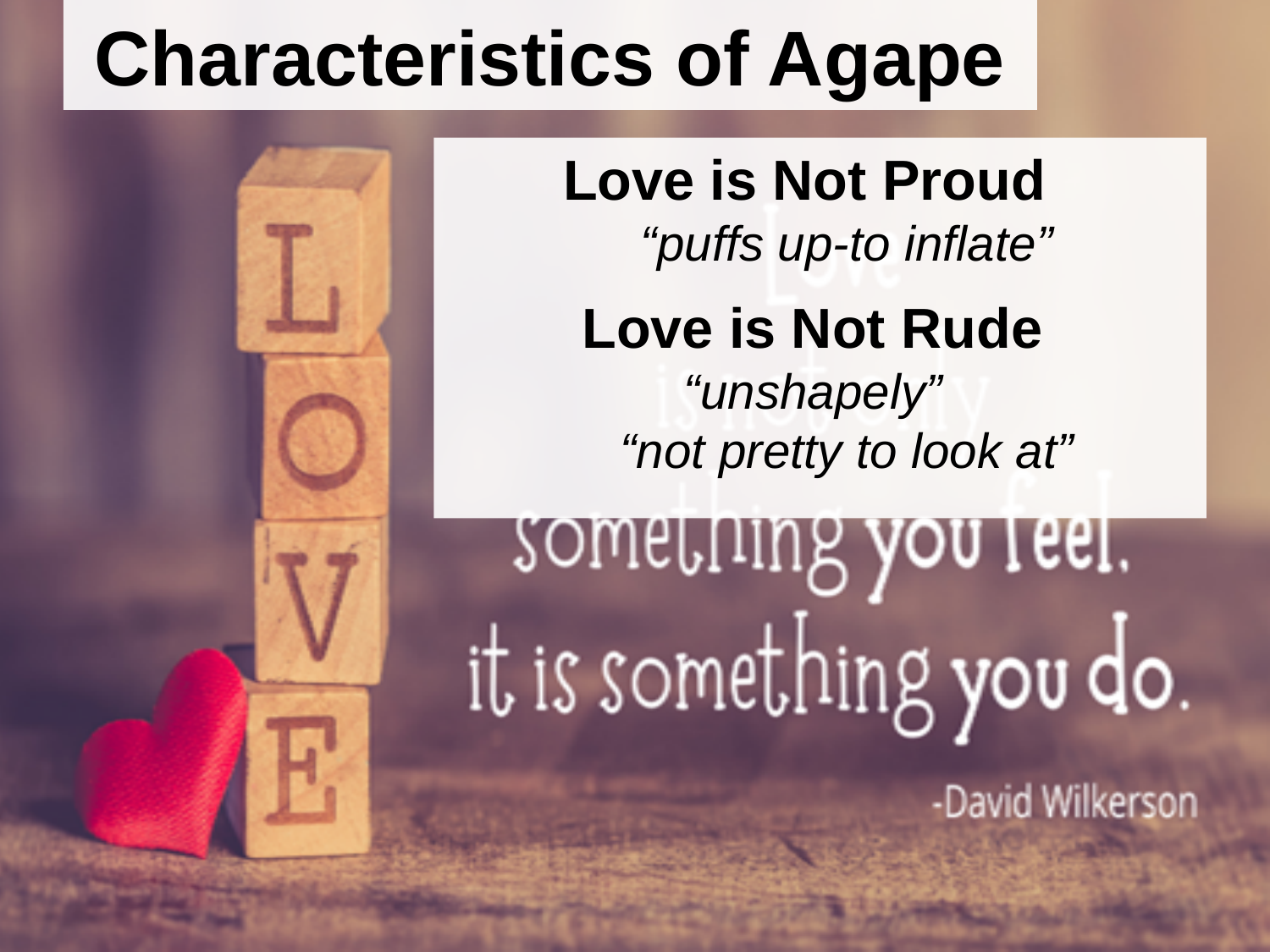

# Characteristics of Agape
Love is Not Proud
 “puffs up-to inflate”
Love is Not Rude
“unshapely”
 “not pretty to look at”